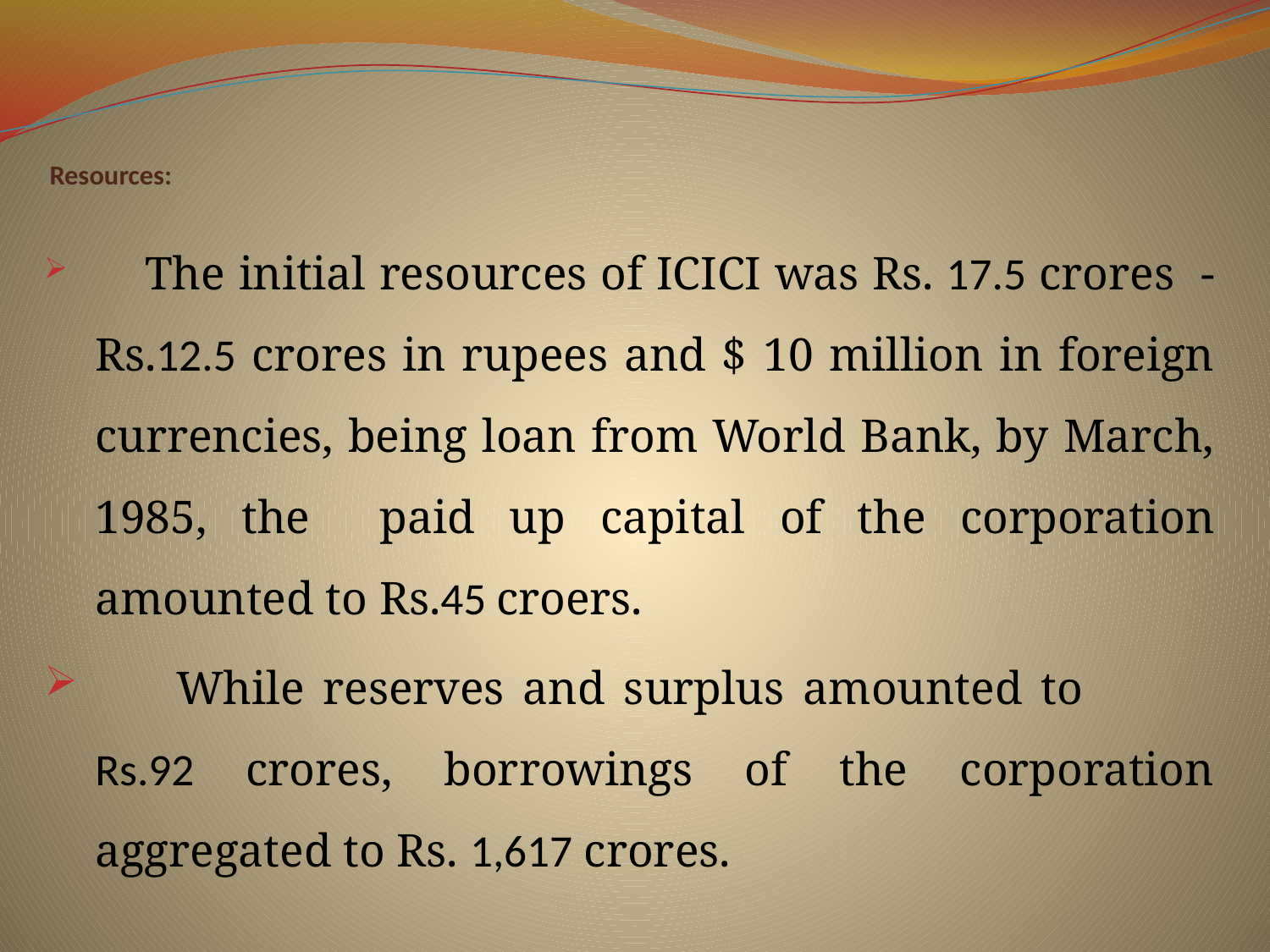

# Resources:
    The initial resources of ICICI was Rs. 17.5 crores  - Rs.12.5 crores in rupees and $ 10 million in foreign currencies, being loan from World Bank, by March, 1985, the  paid up capital of the corporation amounted to Rs.45 croers.
	While reserves and surplus amounted to        Rs.92 crores, borrowings of the corporation aggregated to Rs. 1,617 crores.